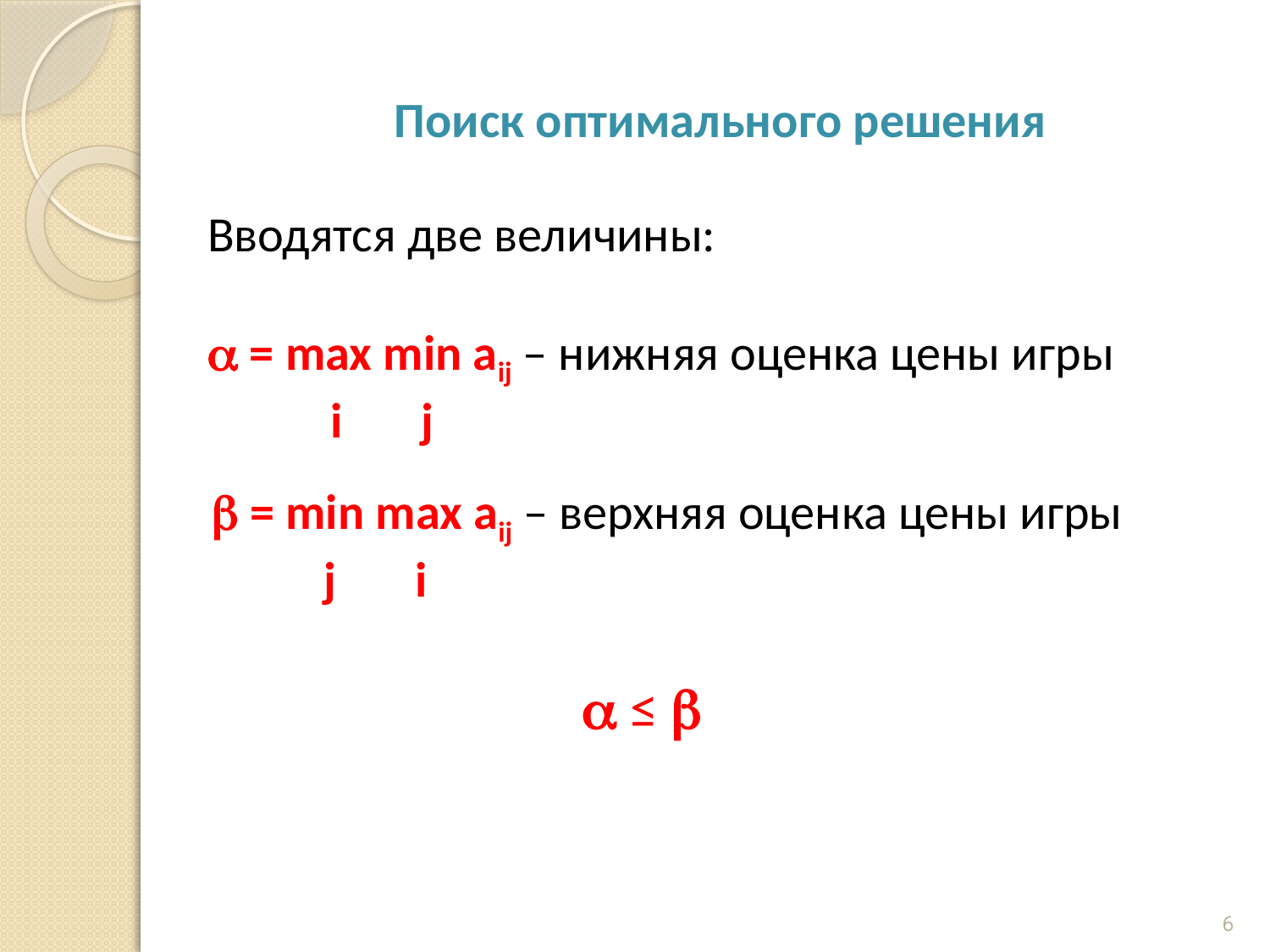

# Поиск оптимального решения
Вводятся две величины:

α = max min aij – нижняя оценка цены игры
           i       j
β = min max aij – верхняя оценка цены игры
          j       i
α ≤ β
6